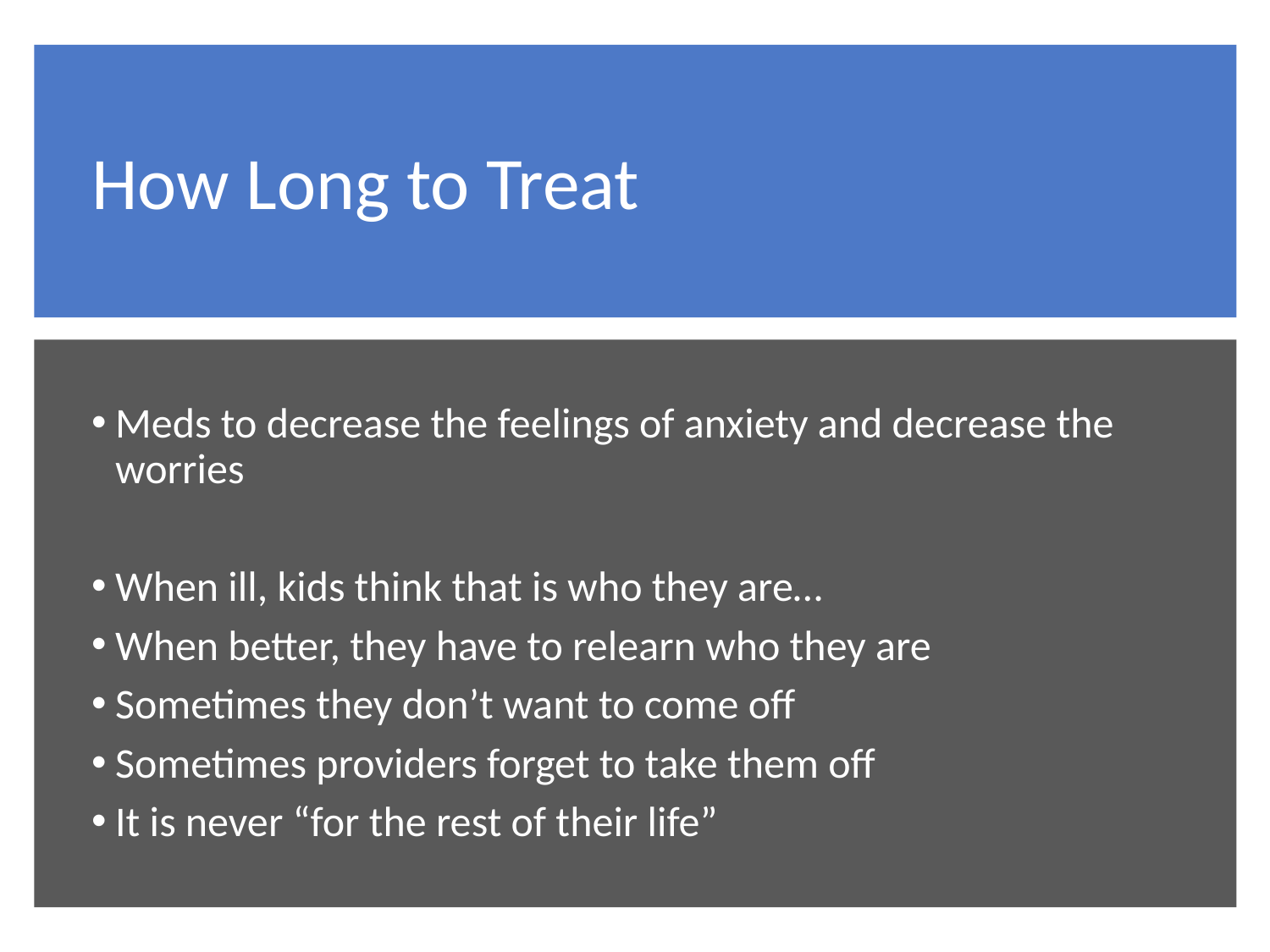

# How Long to Treat

Meds to decrease the feelings of anxiety and decrease the worries

When ill, kids think that is who they are…
When better, they have to relearn who they are
Sometimes they don’t want to come off
Sometimes providers forget to take them off
It is never “for the rest of their life”